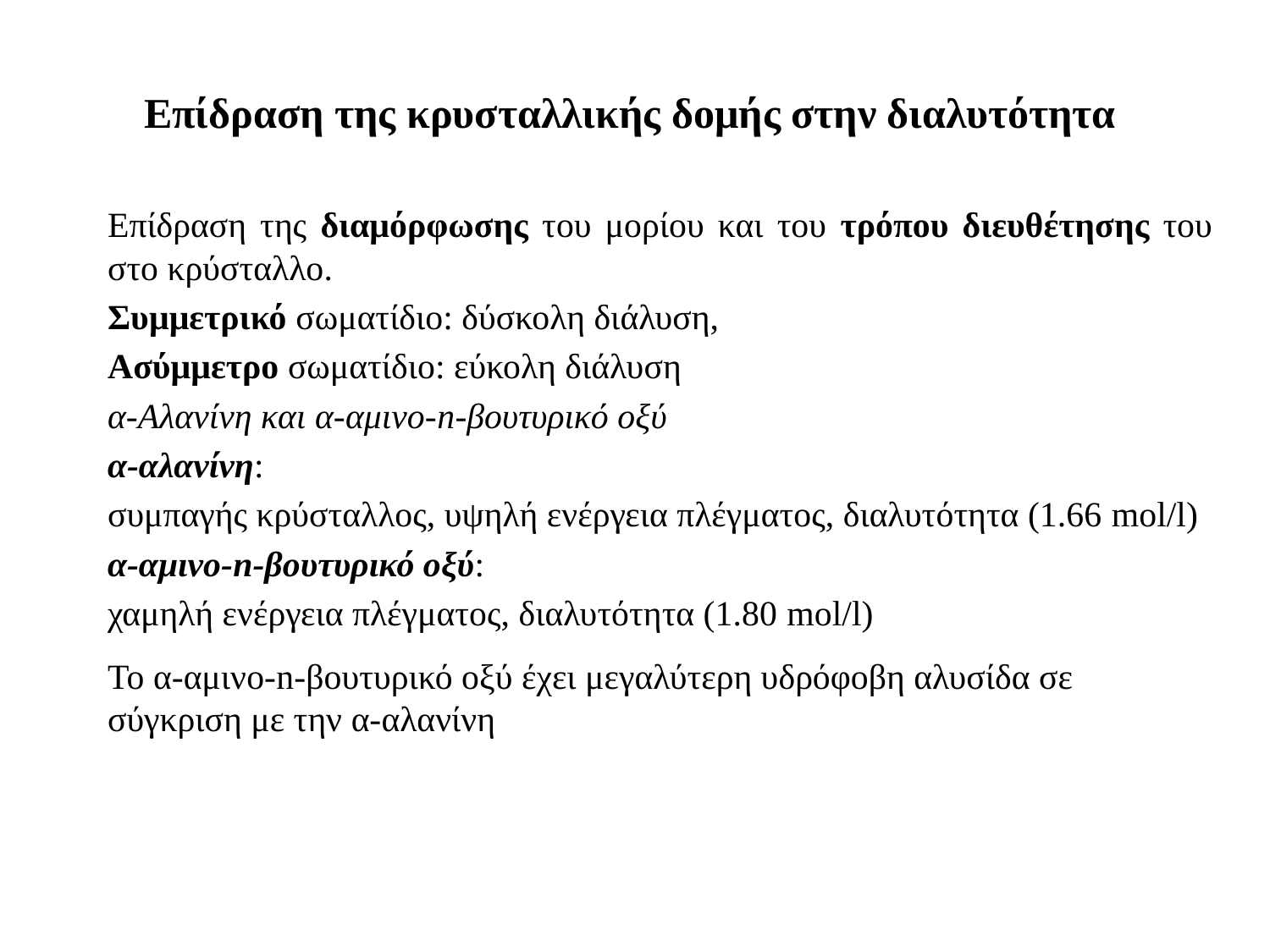

# Επίδραση της κρυσταλλικής δομής στην διαλυτότητα
Επίδραση της διαμόρφωσης του μορίου και του τρόπου διευθέτησης του στο κρύσταλλο.
Συμμετρικό σωματίδιο: δύσκολη διάλυση,
Ασύμμετρο σωματίδιο: εύκολη διάλυση
α-Αλανίνη και α-αμινο-n-βουτυρικό οξύ
α-αλανίνη:
συμπαγής κρύσταλλος, υψηλή ενέργεια πλέγματος, διαλυτότητα (1.66 mol/l)
α-αμινο-n-βουτυρικό οξύ:
χαμηλή ενέργεια πλέγματος, διαλυτότητα (1.80 mol/l)
To α-αμινο-n-βουτυρικό οξύ έχει μεγαλύτερη υδρόφοβη αλυσίδα σε σύγκριση με την α-αλανίνη